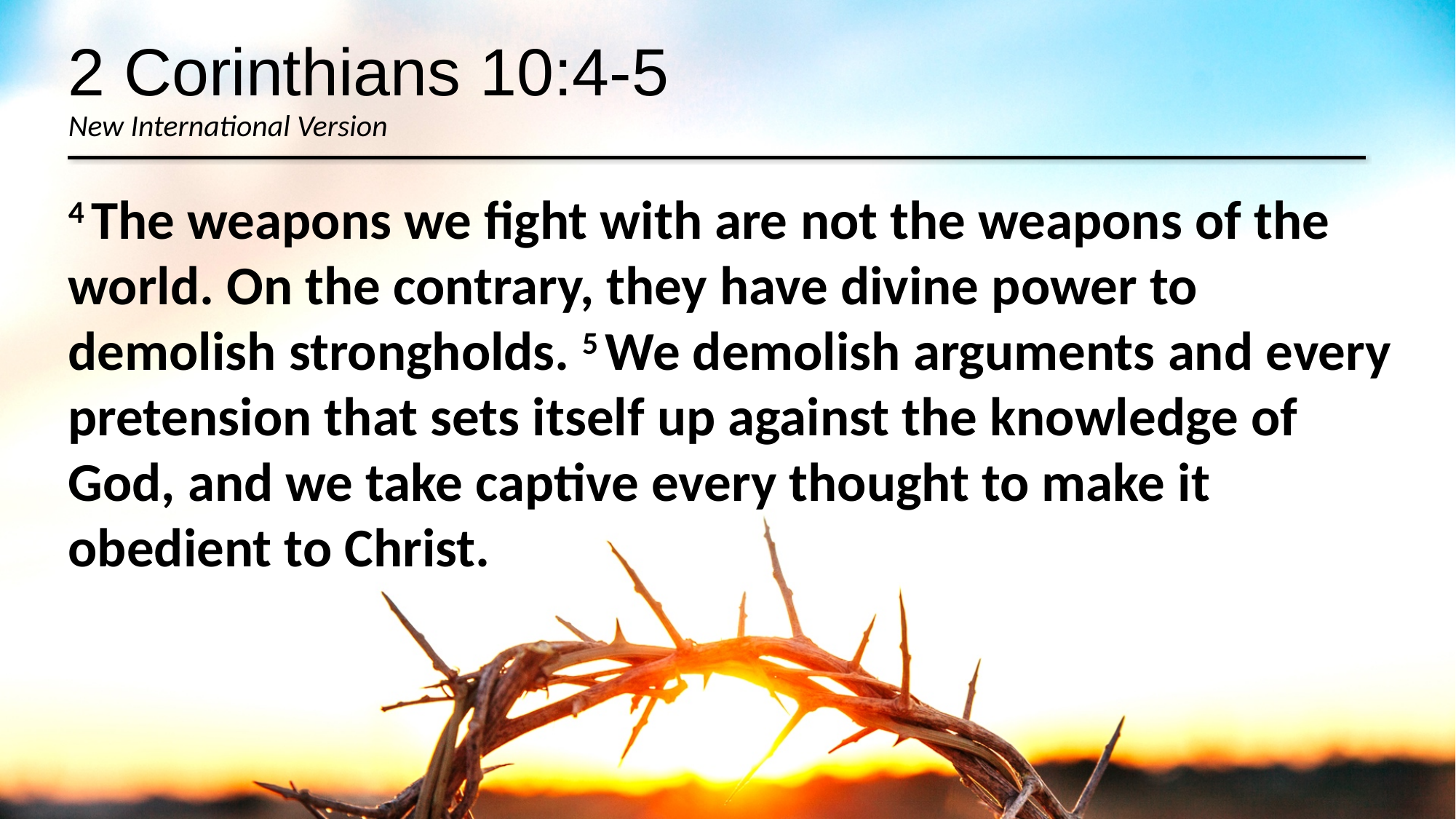

# 2 Corinthians 10:4-5 New International Version
4 The weapons we fight with are not the weapons of the world. On the contrary, they have divine power to demolish strongholds. 5 We demolish arguments and every pretension that sets itself up against the knowledge of God, and we take captive every thought to make it obedient to Christ.